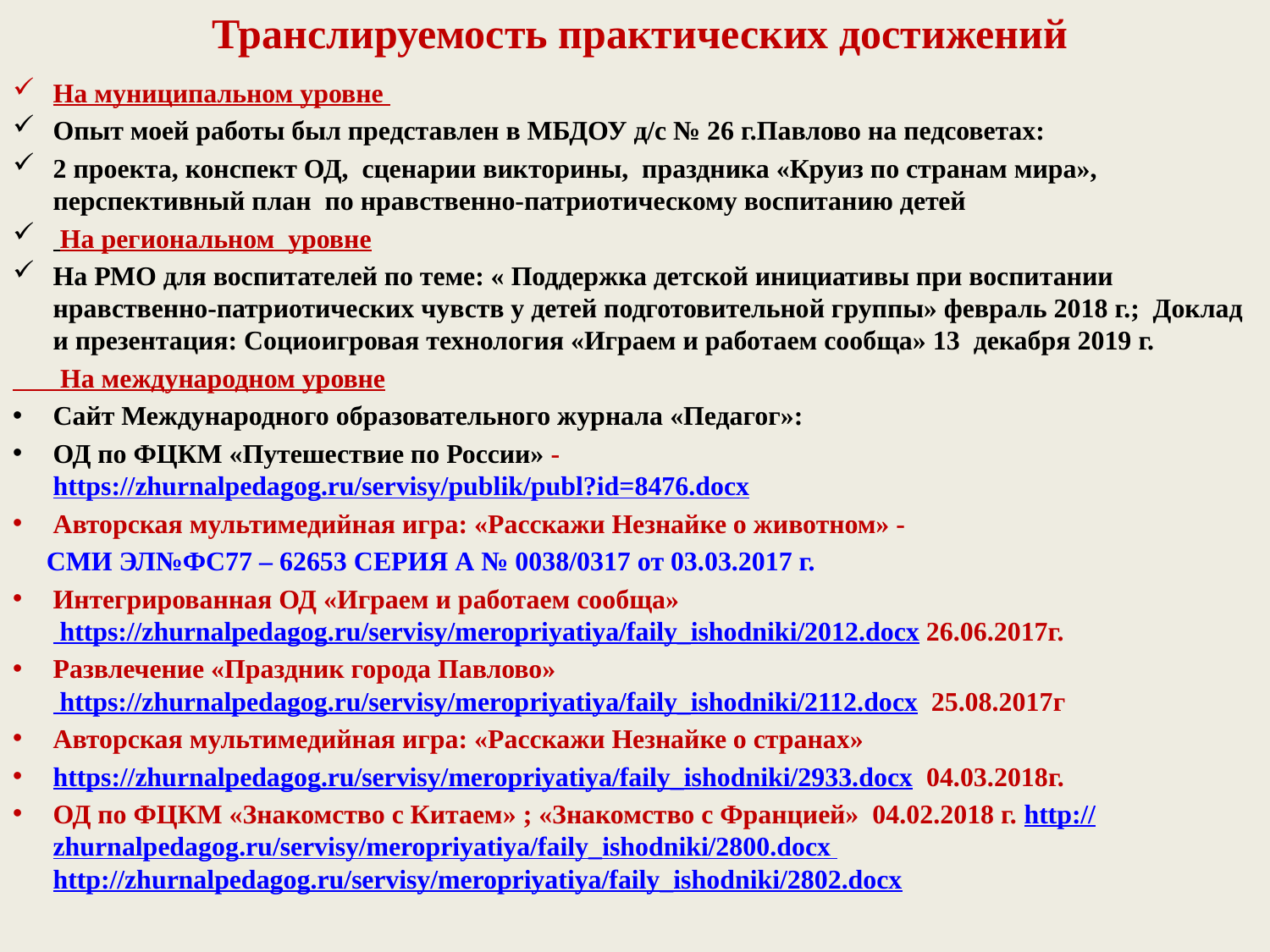

Транслируемость практических достижений
На муниципальном уровне
Опыт моей работы был представлен в МБДОУ д/с № 26 г.Павлово на педсоветах:
2 проекта, конспект ОД,  сценарии викторины,  праздника «Круиз по странам мира», перспективный план  по нравственно-патриотическому воспитанию детей
 На региональном  уровне
На РМО для воспитателей по теме: « Поддержка детской инициативы при воспитании нравственно-патриотических чувств у детей подготовительной группы» февраль 2018 г.;  Доклад и презентация: Социоигровая технология «Играем и работаем сообща» 13  декабря 2019 г.
       На международном уровне
Сайт Международного образовательного журнала «Педагог»:
ОД по ФЦКМ «Путешествие по России» - https://zhurnalpedagog.ru/servisy/publik/publ?id=8476.docx   04.02.2018
Авторская мультимедийная игра: «Расскажи Незнайке о животном» -
     СМИ ЭЛ№ФС77 – 62653 СЕРИЯ А № 0038/0317 от 03.03.2017 г.
Интегрированная ОД «Играем и работаем сообща»  https://zhurnalpedagog.ru/servisy/meropriyatiya/faily_ishodniki/2012.docx 26.06.2017г.
Развлечение «Праздник города Павлово»  https://zhurnalpedagog.ru/servisy/meropriyatiya/faily_ishodniki/2112.docx  25.08.2017г
Авторская мультимедийная игра: «Расскажи Незнайке о странах»
https://zhurnalpedagog.ru/servisy/meropriyatiya/faily_ishodniki/2933.docx  04.03.2018г.
ОД по ФЦКМ «Знакомство с Китаем» ; «Знакомство с Францией»  04.02.2018 г. http://zhurnalpedagog.ru/servisy/meropriyatiya/faily_ishodniki/2800.docx http://zhurnalpedagog.ru/servisy/meropriyatiya/faily_ishodniki/2802.docx